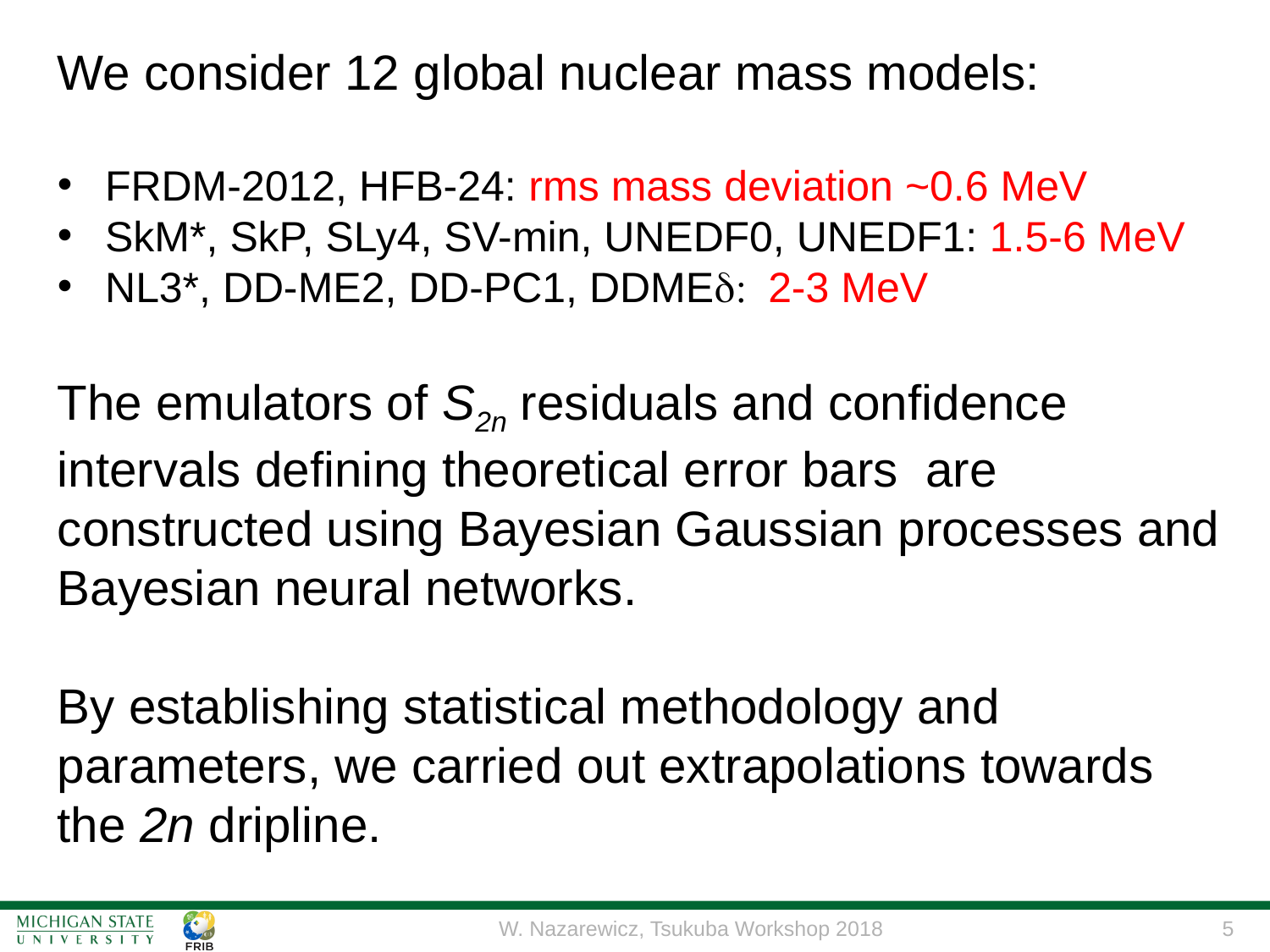

We consider 12 global nuclear mass models:

FRDM-2012, HFB-24: rms mass deviation ~0.6 MeV
SkM*, SkP, SLy4, SV-min, UNEDF0, UNEDF1: 1.5-6 MeV
NL3*, DD-ME2, DD-PC1, DDMEδ: 2-3 MeV

The emulators of S2n residuals and confidence intervals defining theoretical error bars  are constructed using Bayesian Gaussian processes and Bayesian neural networks.

By establishing statistical methodology and parameters, we carried out extrapolations towards the 2n dripline.
W. Nazarewicz, Tsukuba Workshop 2018
5